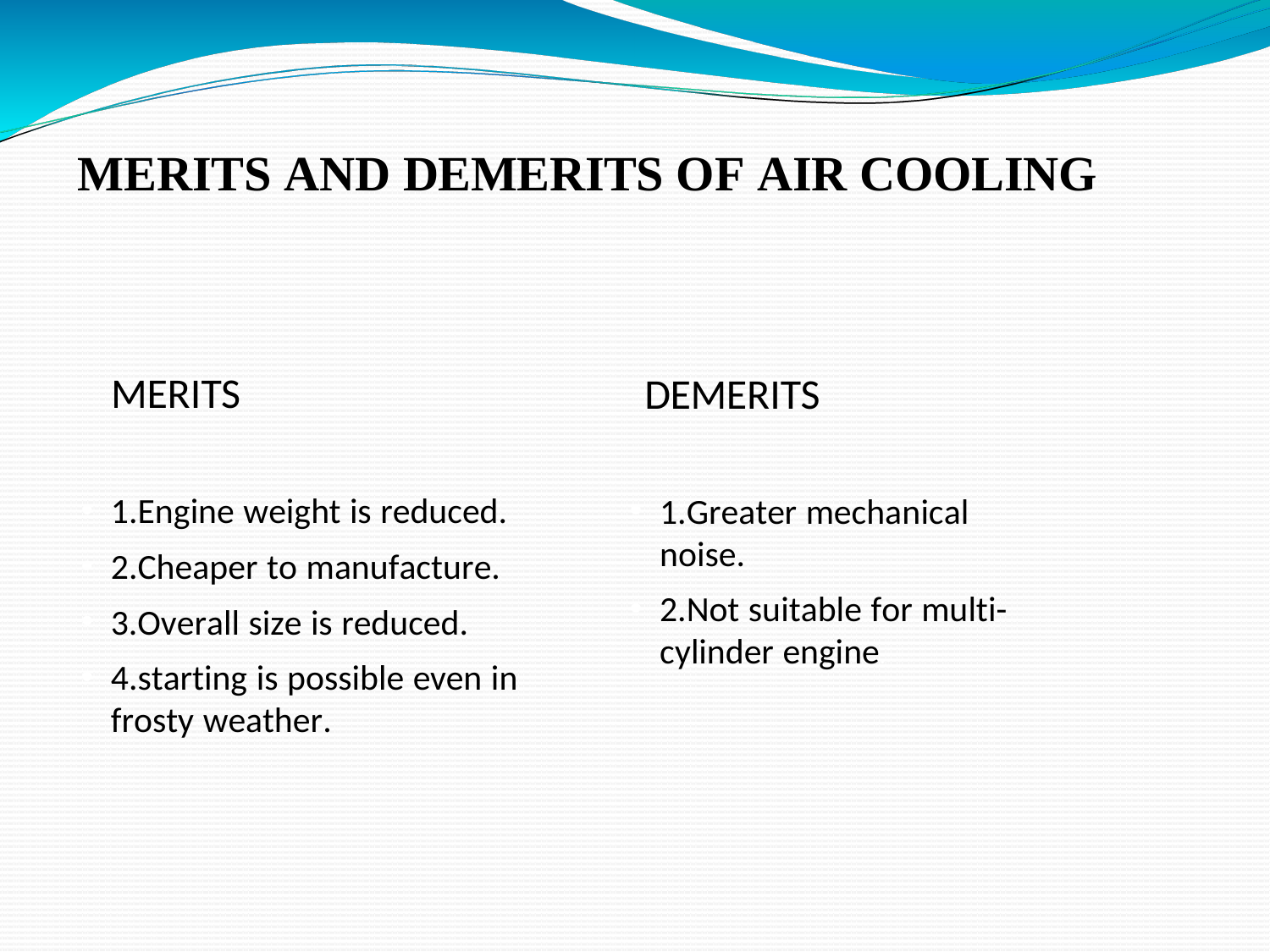

# MERITS AND DEMERITS OF AIR COOLING
MERITS
DEMERITS
1.Engine weight is reduced.
2.Cheaper to manufacture.
3.Overall size is reduced.
4.starting is possible even in frosty weather.
1.Greater mechanical noise.
2.Not suitable for multi-cylinder engine.